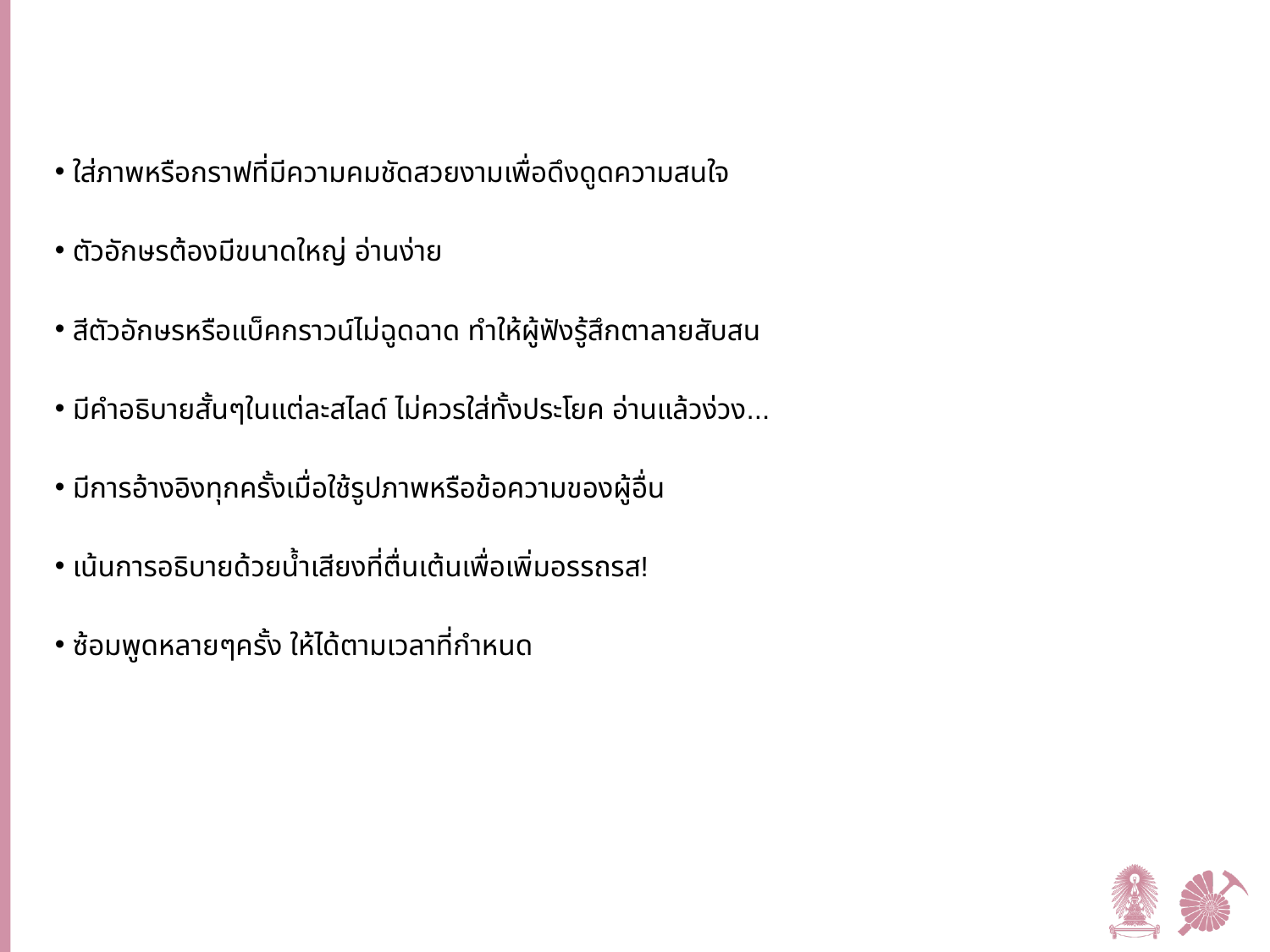

ใส่ภาพหรือกราฟที่มีความคมชัดสวยงามเพื่อดึงดูดความสนใจ

 ตัวอักษรต้องมีขนาดใหญ่ อ่านง่าย

 สีตัวอักษรหรือแบ็คกราวน์ไม่ฉูดฉาด ทำให้ผู้ฟังรู้สึกตาลายสับสน

 มีคำอธิบายสั้นๆในแต่ละสไลด์ ไม่ควรใส่ทั้งประโยค อ่านแล้วง่วง...

 มีการอ้างอิงทุกครั้งเมื่อใช้รูปภาพหรือข้อความของผู้อื่น

 เน้นการอธิบายด้วยน้ำเสียงที่ตื่นเต้นเพื่อเพิ่มอรรถรส!

 ซ้อมพูดหลายๆครั้ง ให้ได้ตามเวลาที่กำหนด